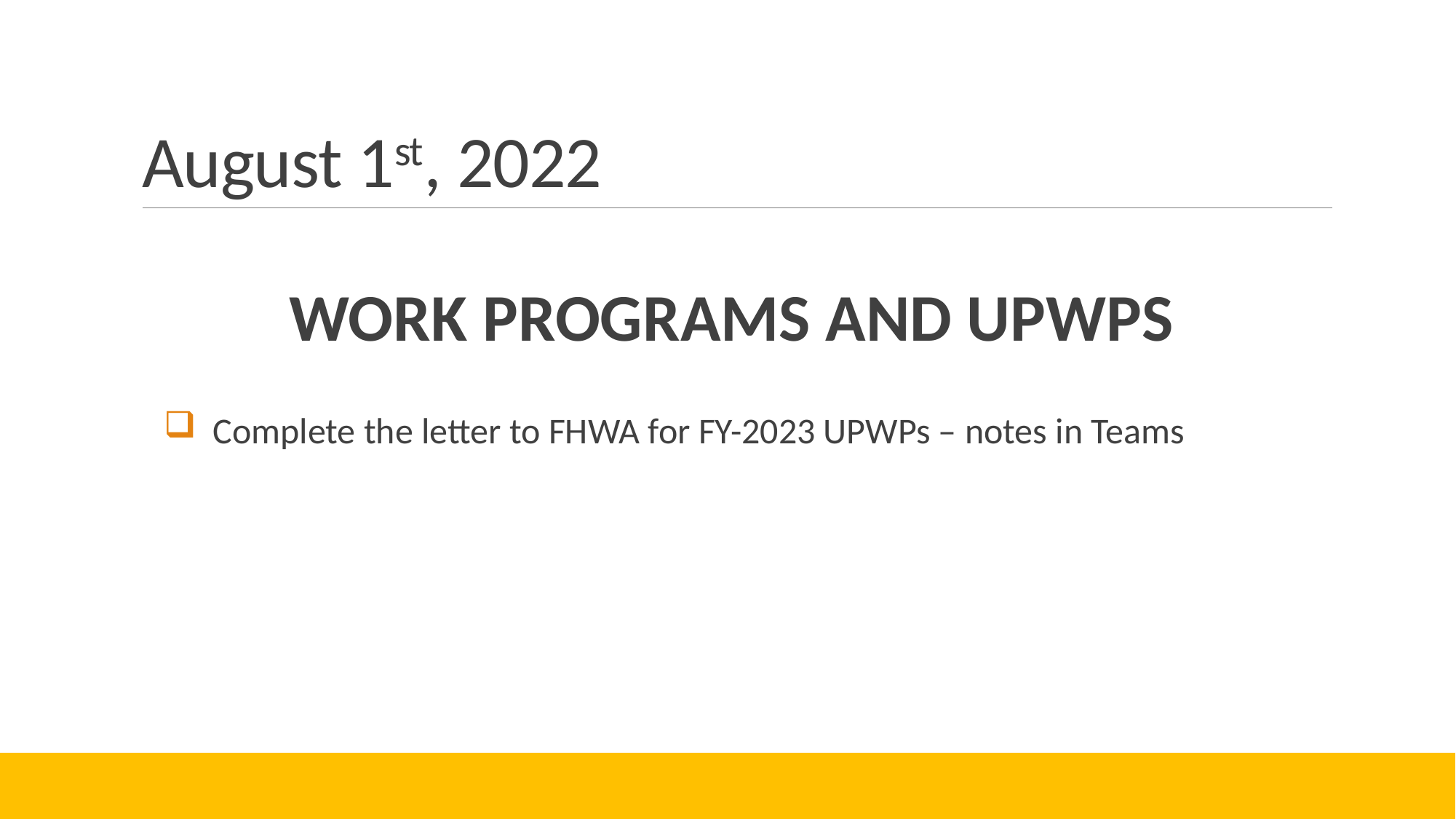

# August 1st, 2022

WORK PROGRAMS AND UPWPS

 Complete the letter to FHWA for FY-2023 UPWPs – notes in Teams